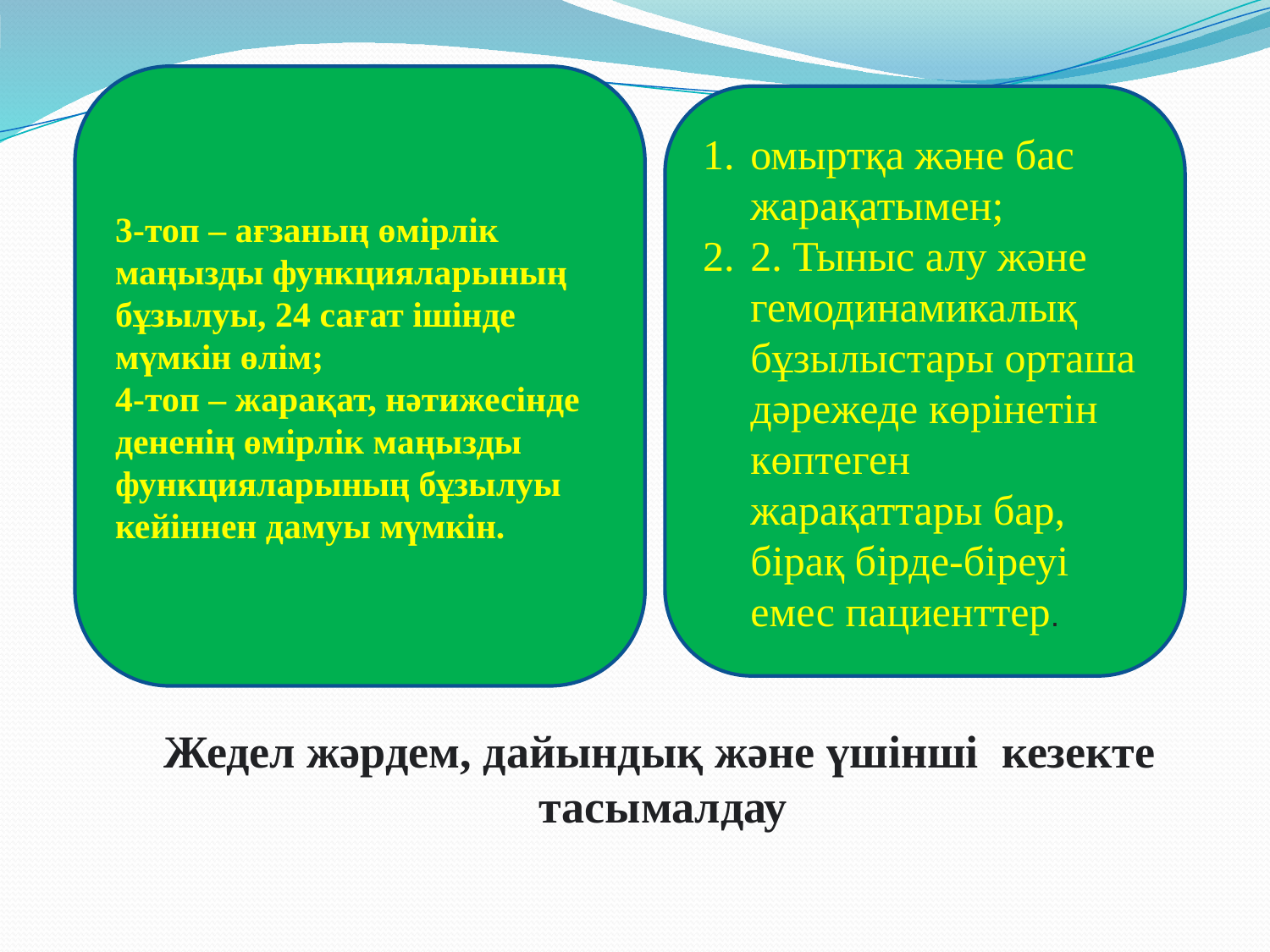

3-топ – ағзаның өмірлік маңызды функцияларының бұзылуы, 24 сағат ішінде мүмкін өлім;
4-топ – жарақат, нәтижесінде дененің өмірлік маңызды функцияларының бұзылуы кейіннен дамуы мүмкін.
омыртқа және бас жарақатымен;
2. Тыныс алу және гемодинамикалық бұзылыстары орташа дәрежеде көрінетін көптеген жарақаттары бар, бірақ бірде-біреуі емес пациенттер.
Жедел жәрдем, дайындық және үшінші  кезекте  тасымалдау